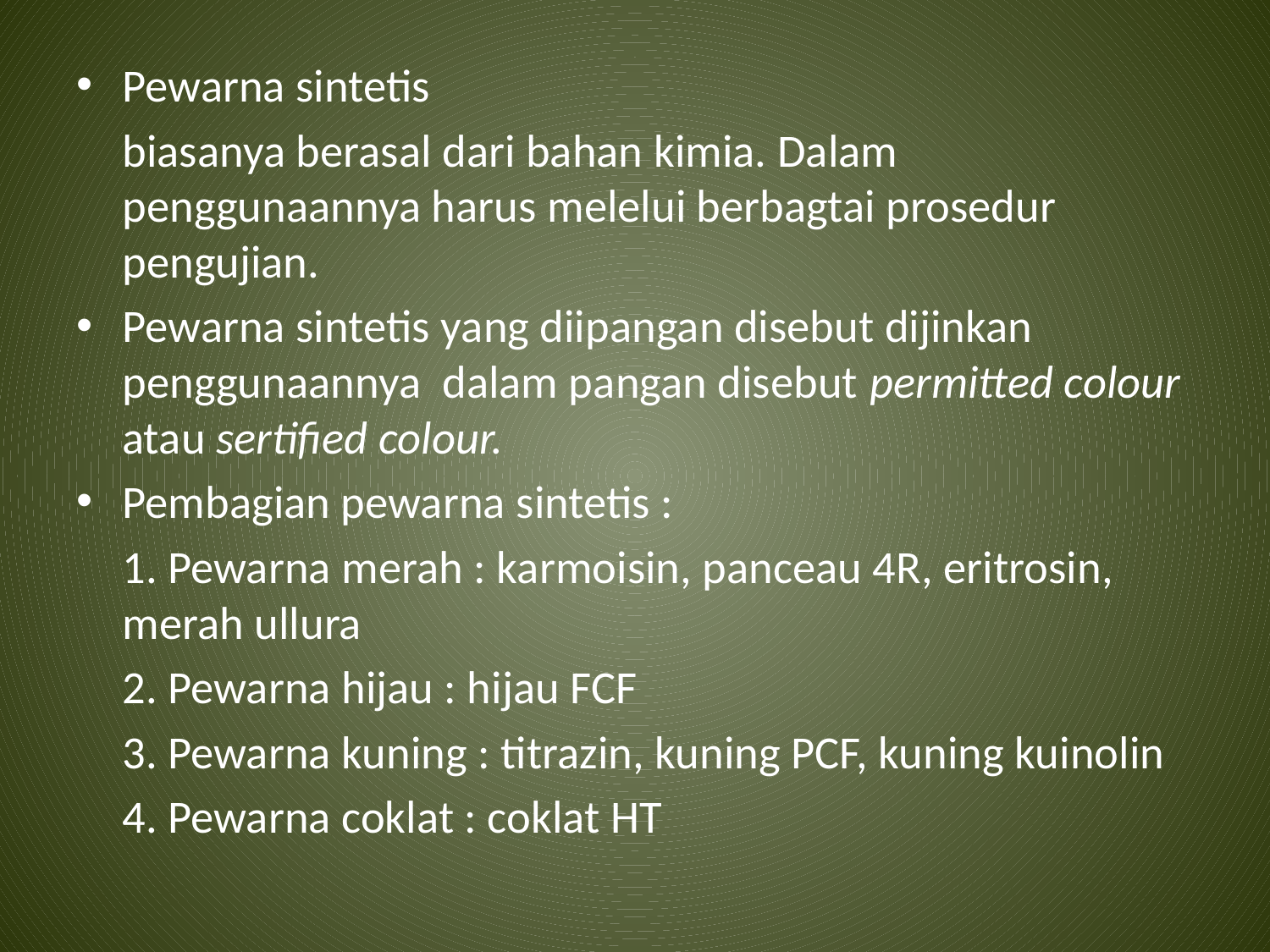

Pewarna sintetis
	biasanya berasal dari bahan kimia. Dalam penggunaannya harus melelui berbagtai prosedur pengujian.
Pewarna sintetis yang diipangan disebut dijinkan penggunaannya  dalam pangan disebut permitted colour atau sertified colour.
Pembagian pewarna sintetis :
	1. Pewarna merah : karmoisin, panceau 4R, eritrosin, merah ullura
	2. Pewarna hijau : hijau FCF
	3. Pewarna kuning : titrazin, kuning PCF, kuning kuinolin
	4. Pewarna coklat : coklat HT